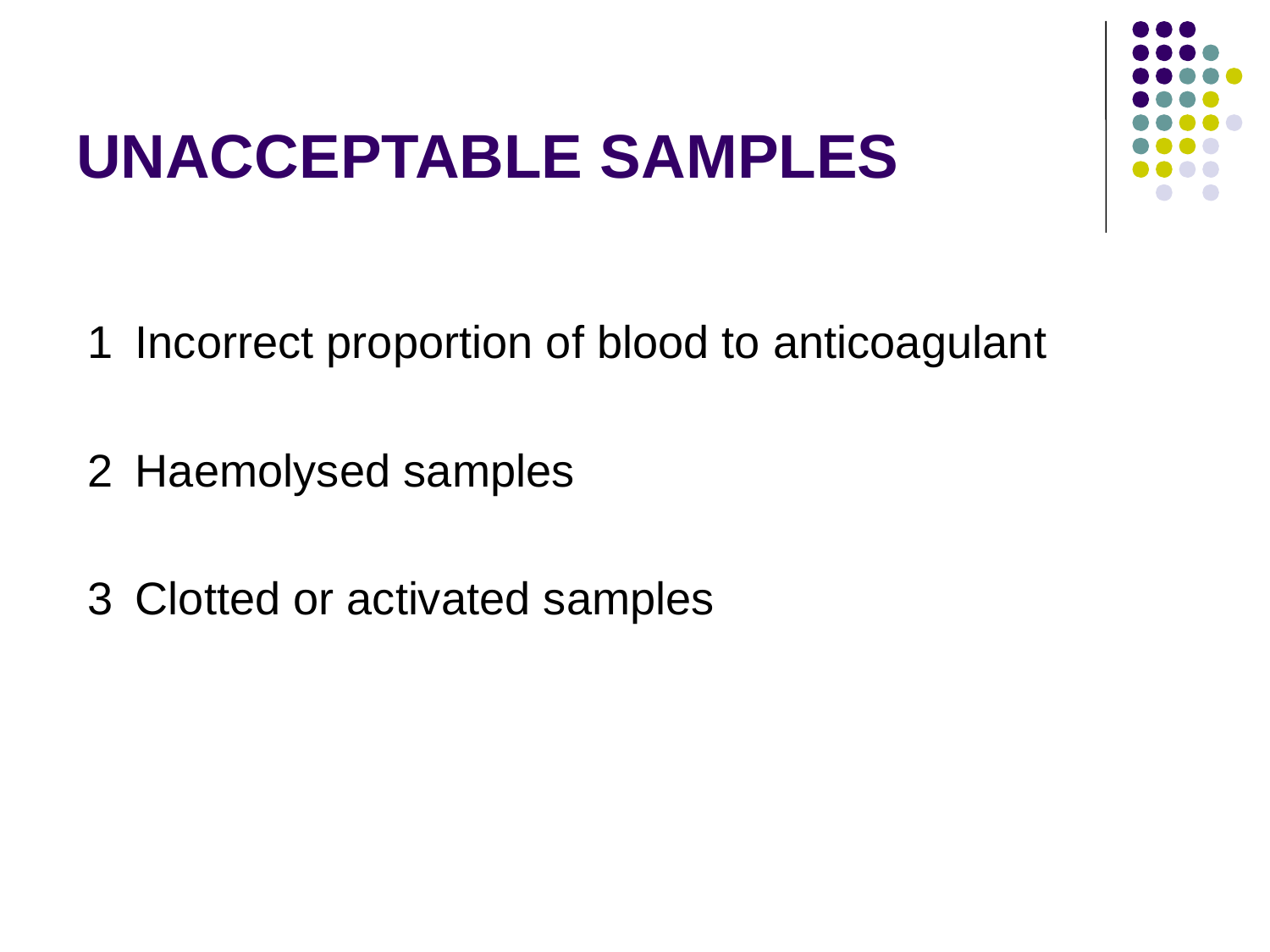

# UNACCEPTABLE SAMPLES
1	Incorrect proportion of blood to anticoagulant

2	Haemolysed samples

3	Clotted or activated samples